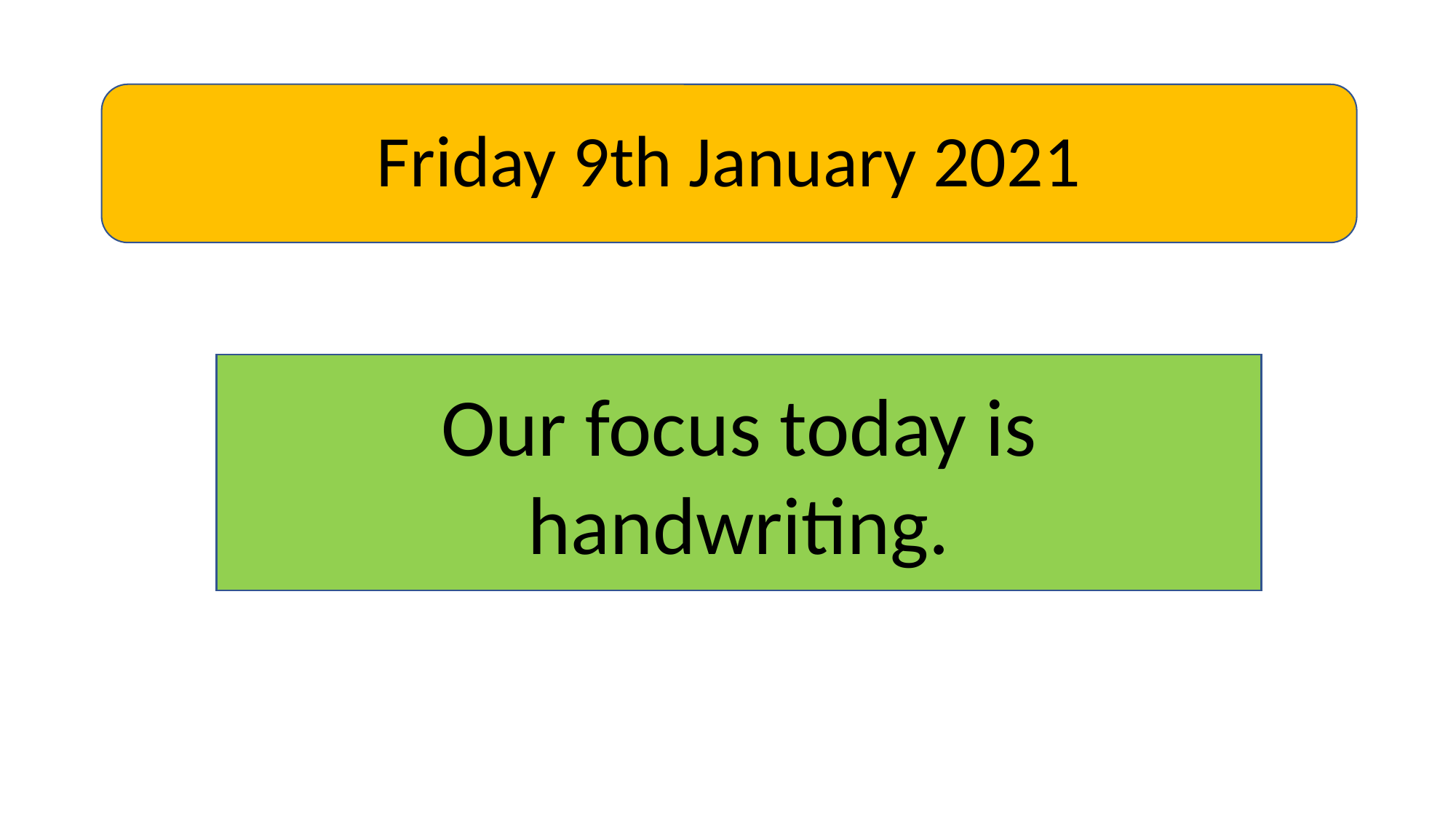

Friday 9th January 2021
Our focus today is handwriting.